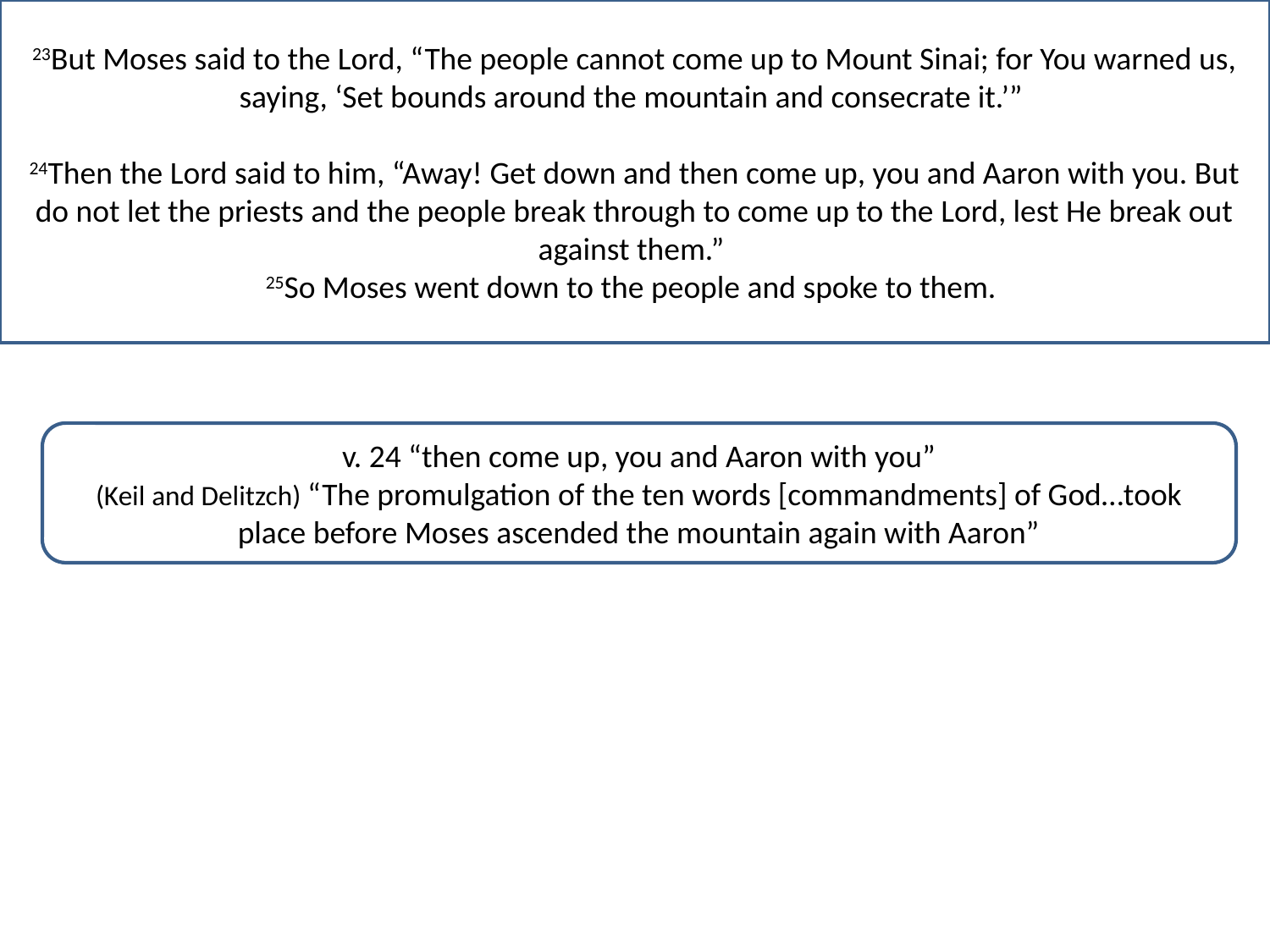

23But Moses said to the Lord, “The people cannot come up to Mount Sinai; for You warned us, saying, ‘Set bounds around the mountain and consecrate it.’”
24Then the Lord said to him, “Away! Get down and then come up, you and Aaron with you. But do not let the priests and the people break through to come up to the Lord, lest He break out against them.”
25So Moses went down to the people and spoke to them.
v. 24 “then come up, you and Aaron with you”
(Keil and Delitzch) “The promulgation of the ten words [commandments] of God…took place before Moses ascended the mountain again with Aaron”